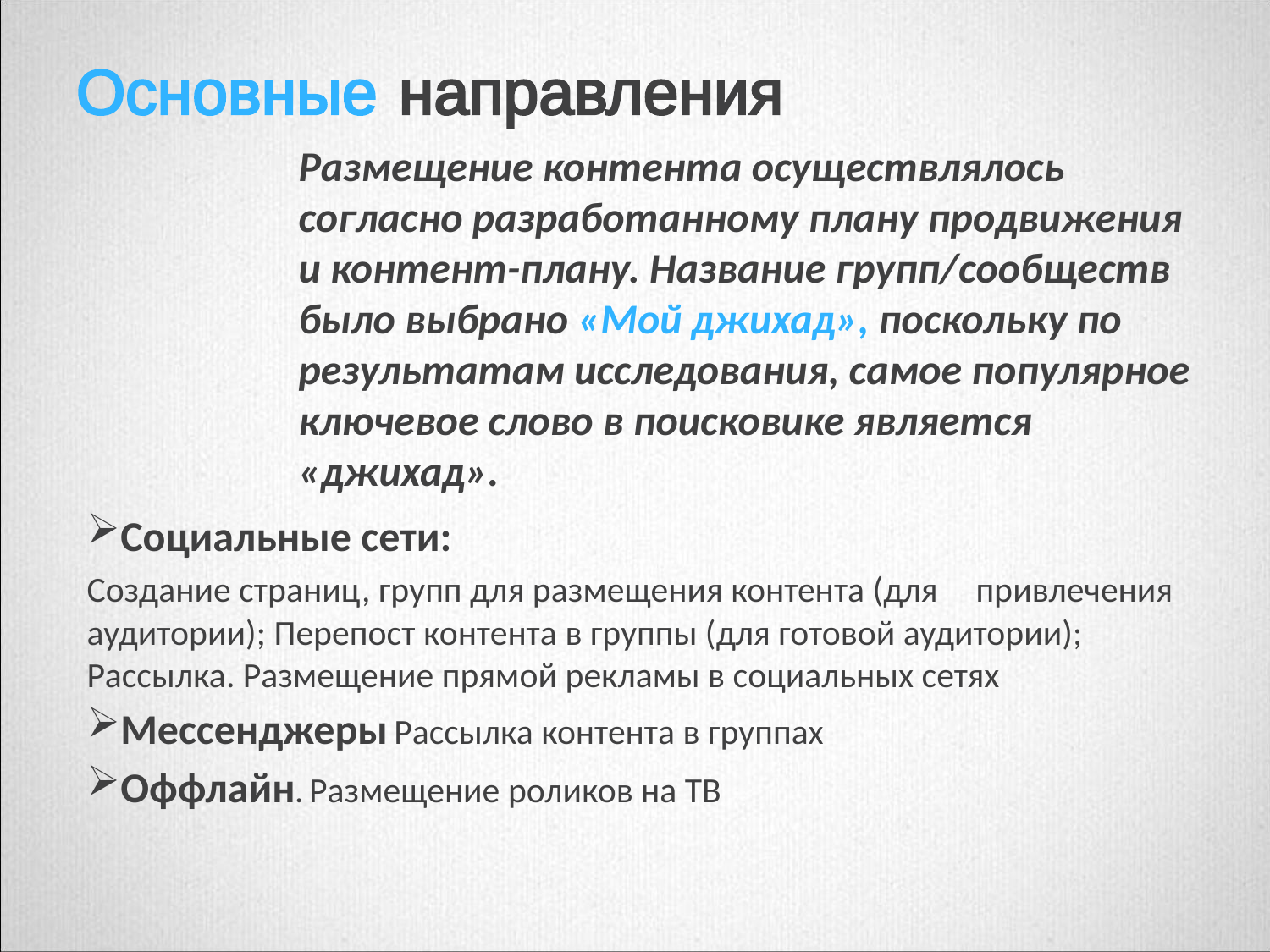

# Основные направления
Размещение контента осуществлялось согласно разработанному плану продвижения и контент-плану. Название групп/сообществ было выбрано «Мой джихад», поскольку по результатам исследования, самое популярное ключевое слово в поисковике является «джихад».
Социальные сети:
Создание страниц, групп для размещения контента (для 	привлечения аудитории); Перепост контента в группы (для готовой аудитории); Рассылка. Размещение прямой рекламы в социальных сетях
Мессенджеры Рассылка контента в группах
Оффлайн. Размещение роликов на ТВ